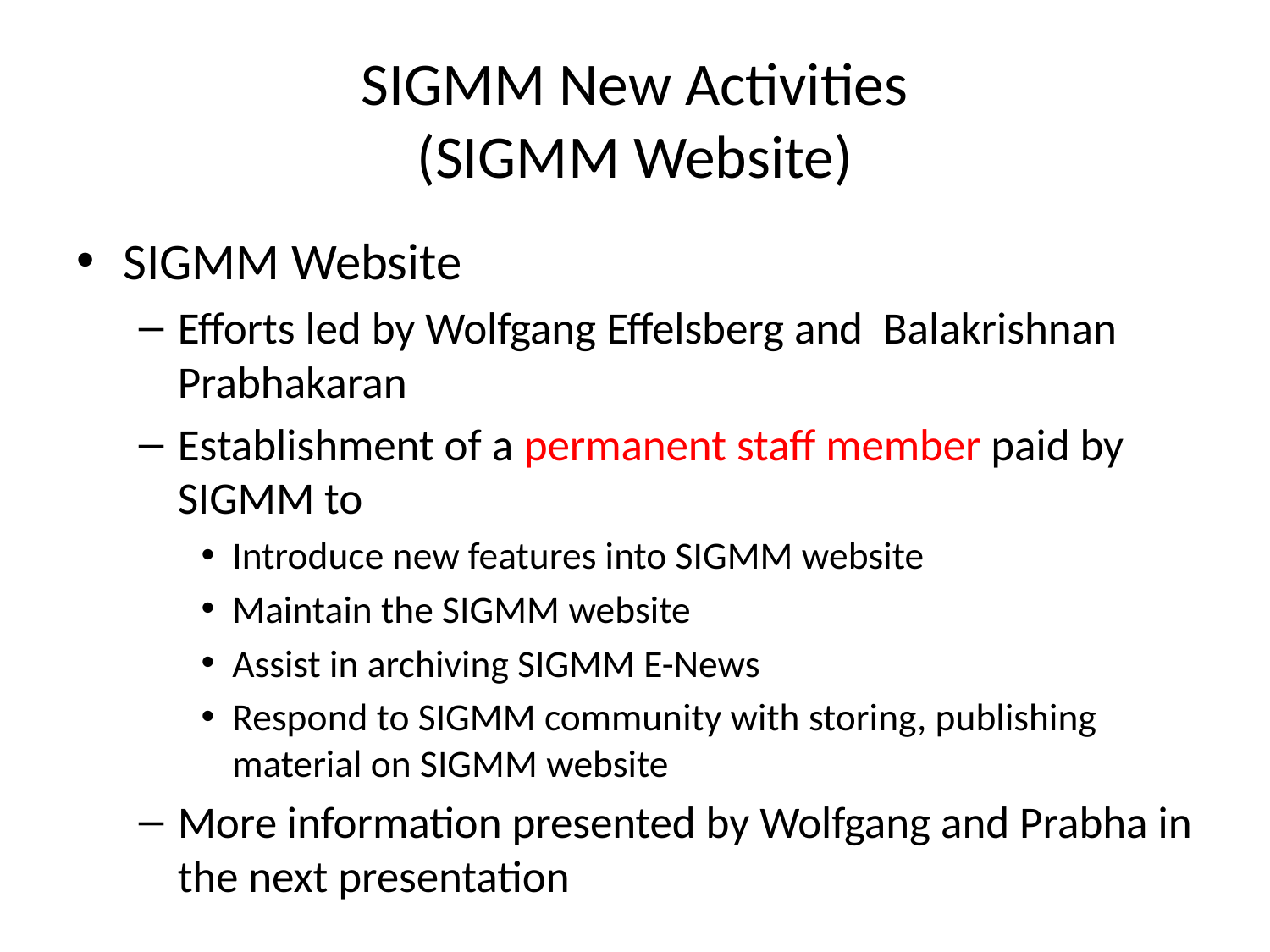

# SIGMM New Activities (SIGMM Website)
SIGMM Website
Efforts led by Wolfgang Effelsberg and  Balakrishnan Prabhakaran
Establishment of a permanent staff member paid by SIGMM to
Introduce new features into SIGMM website
Maintain the SIGMM website
Assist in archiving SIGMM E-News
Respond to SIGMM community with storing, publishing material on SIGMM website
More information presented by Wolfgang and Prabha in the next presentation